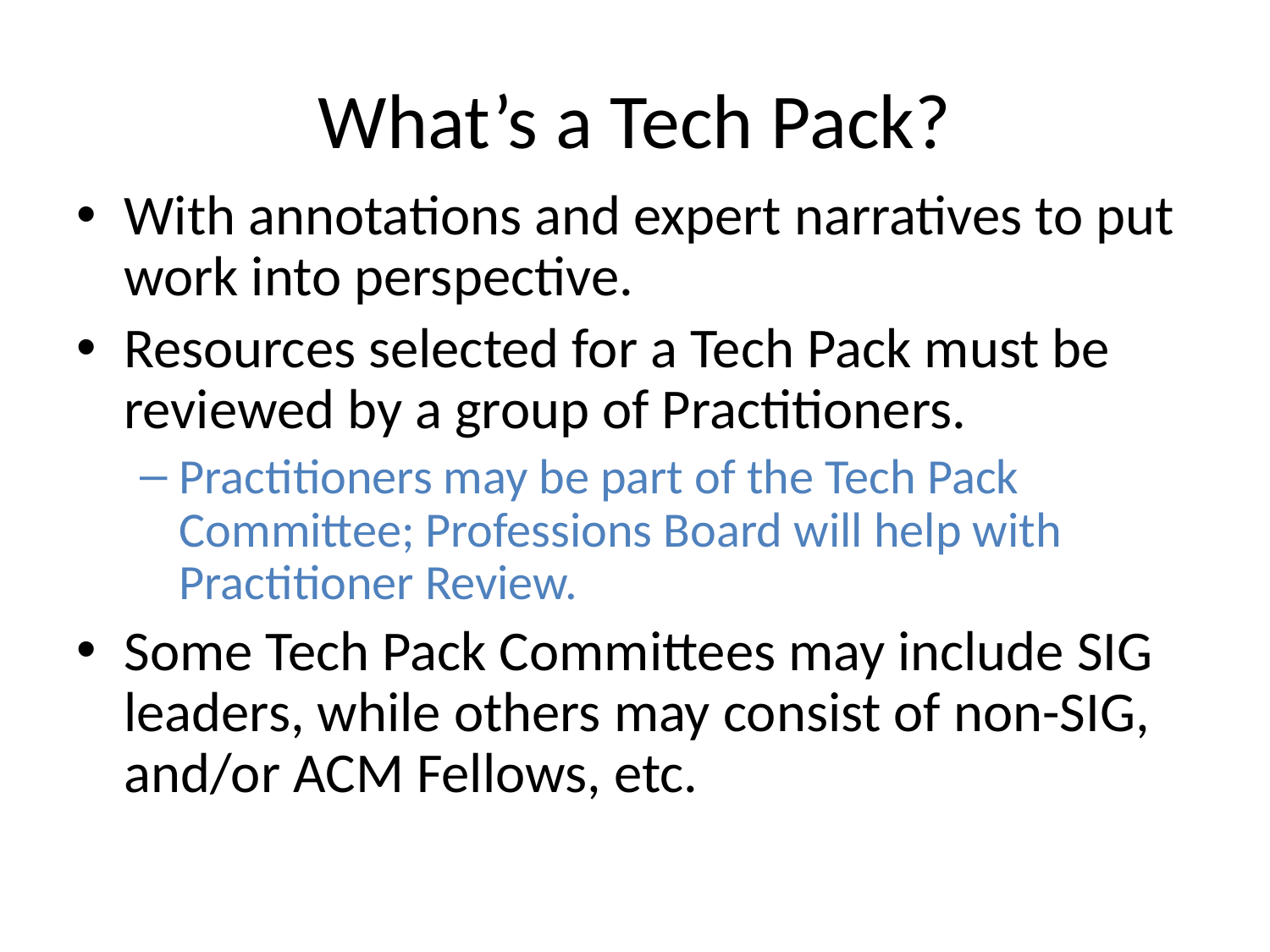

# What’s a Tech Pack?
With annotations and expert narratives to put work into perspective.
Resources selected for a Tech Pack must be reviewed by a group of Practitioners.
Practitioners may be part of the Tech Pack Committee; Professions Board will help with Practitioner Review.
Some Tech Pack Committees may include SIG leaders, while others may consist of non-SIG, and/or ACM Fellows, etc.